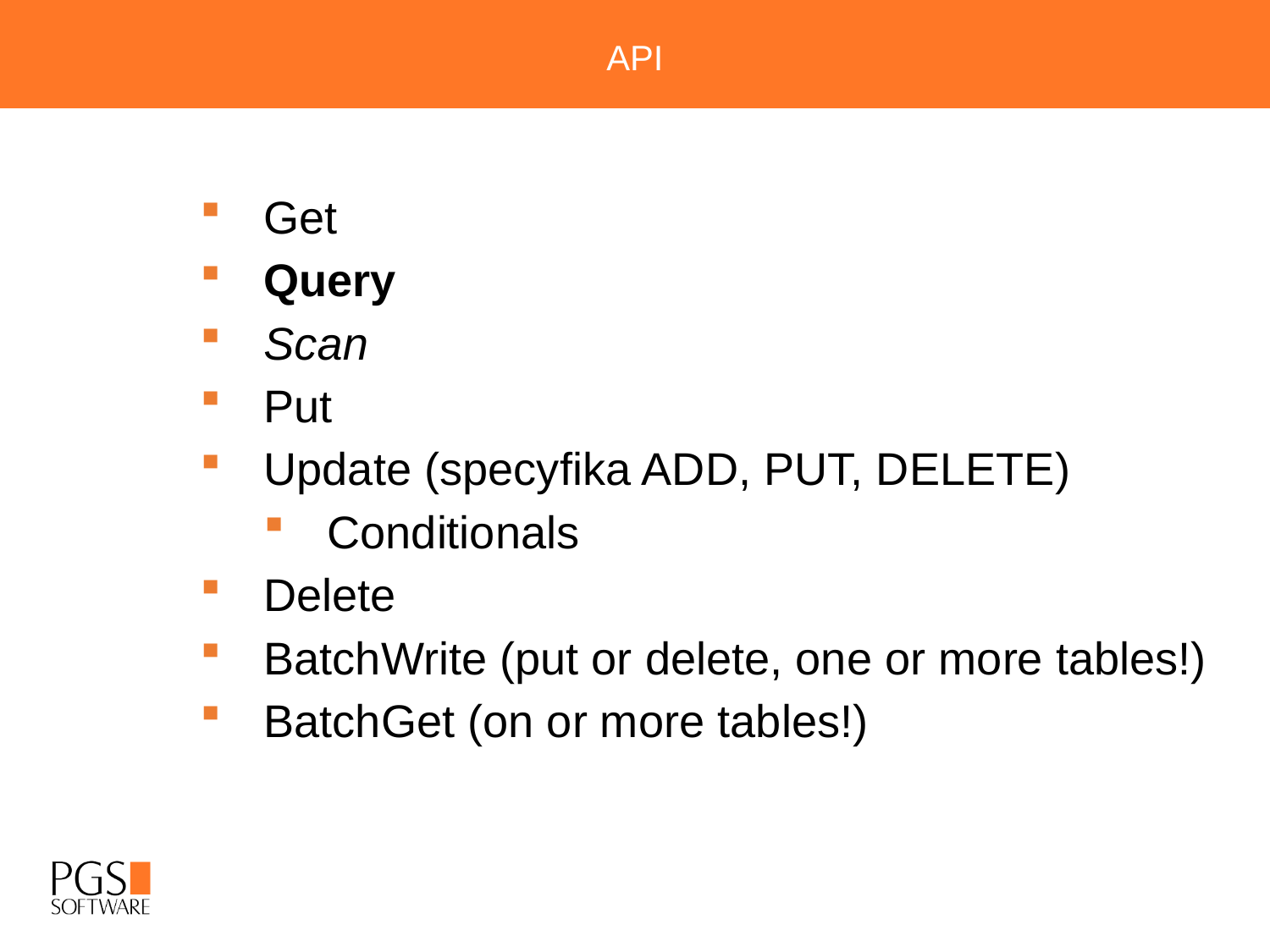

API
Get
Query
Scan
Put
Update (specyfika ADD, PUT, DELETE)
Conditionals
Delete
BatchWrite (put or delete, one or more tables!)
BatchGet (on or more tables!)